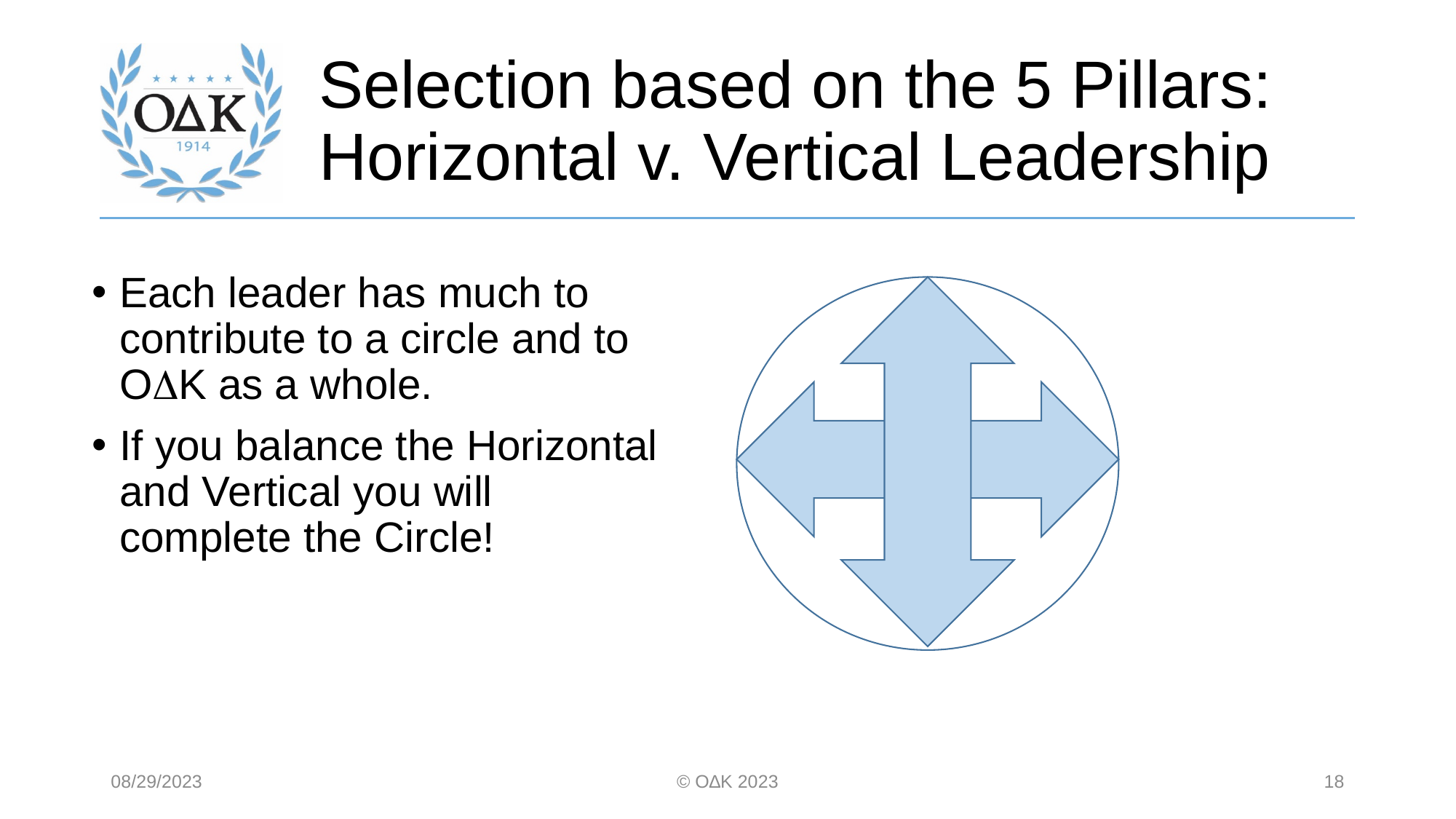

# Selection based on the 5 Pillars: Horizontal v. Vertical Leadership
Each leader has much to contribute to a circle and to OΔK as a whole.
If you balance the Horizontal and Vertical you will complete the Circle!

08/29/2023
© O∆K 2023
18